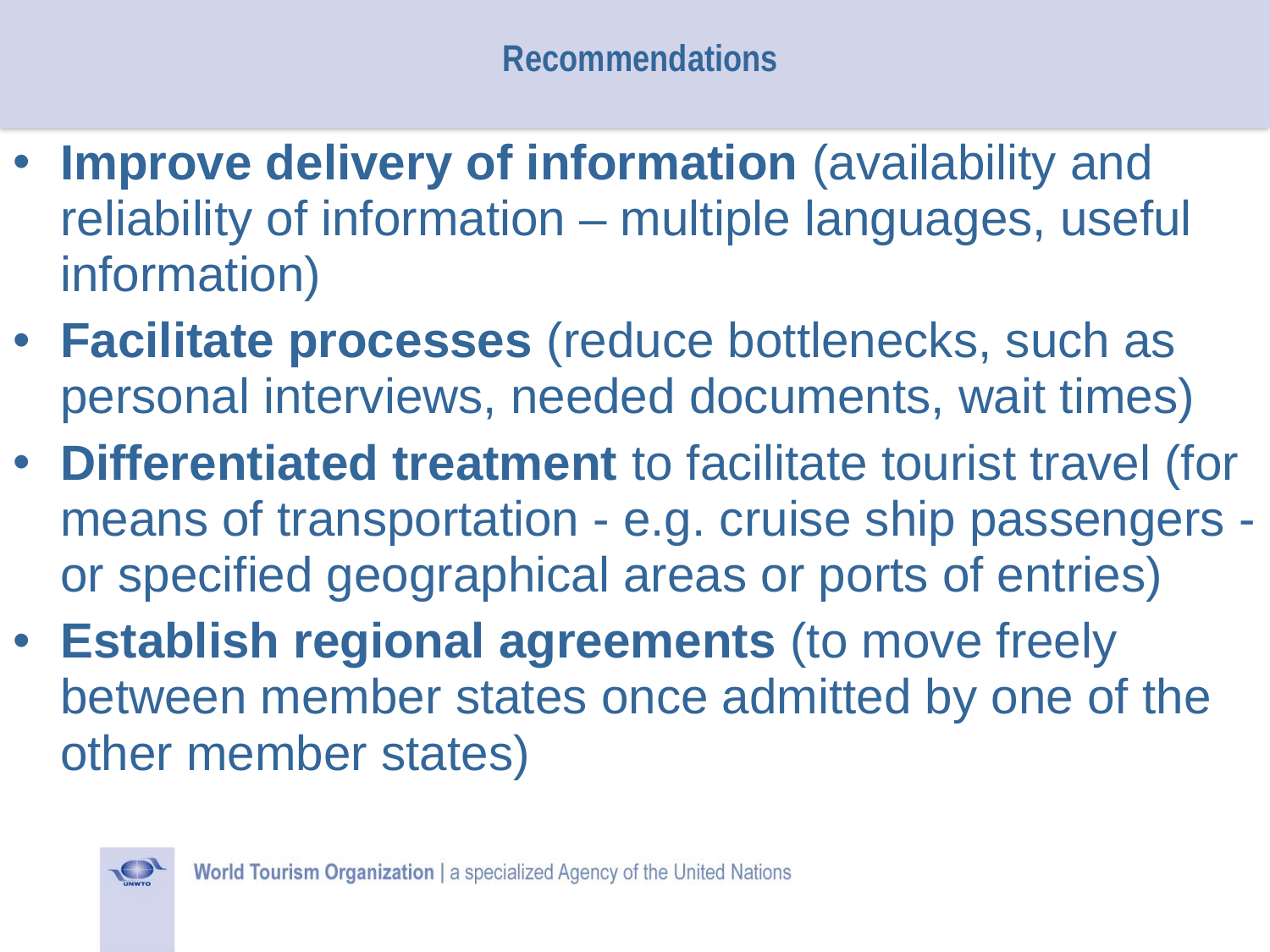

# Recommendations
Improve delivery of information (availability and reliability of information – multiple languages, useful information)
Facilitate processes (reduce bottlenecks, such as personal interviews, needed documents, wait times)
Differentiated treatment to facilitate tourist travel (for means of transportation - e.g. cruise ship passengers - or specified geographical areas or ports of entries)
Establish regional agreements (to move freely between member states once admitted by one of the other member states)